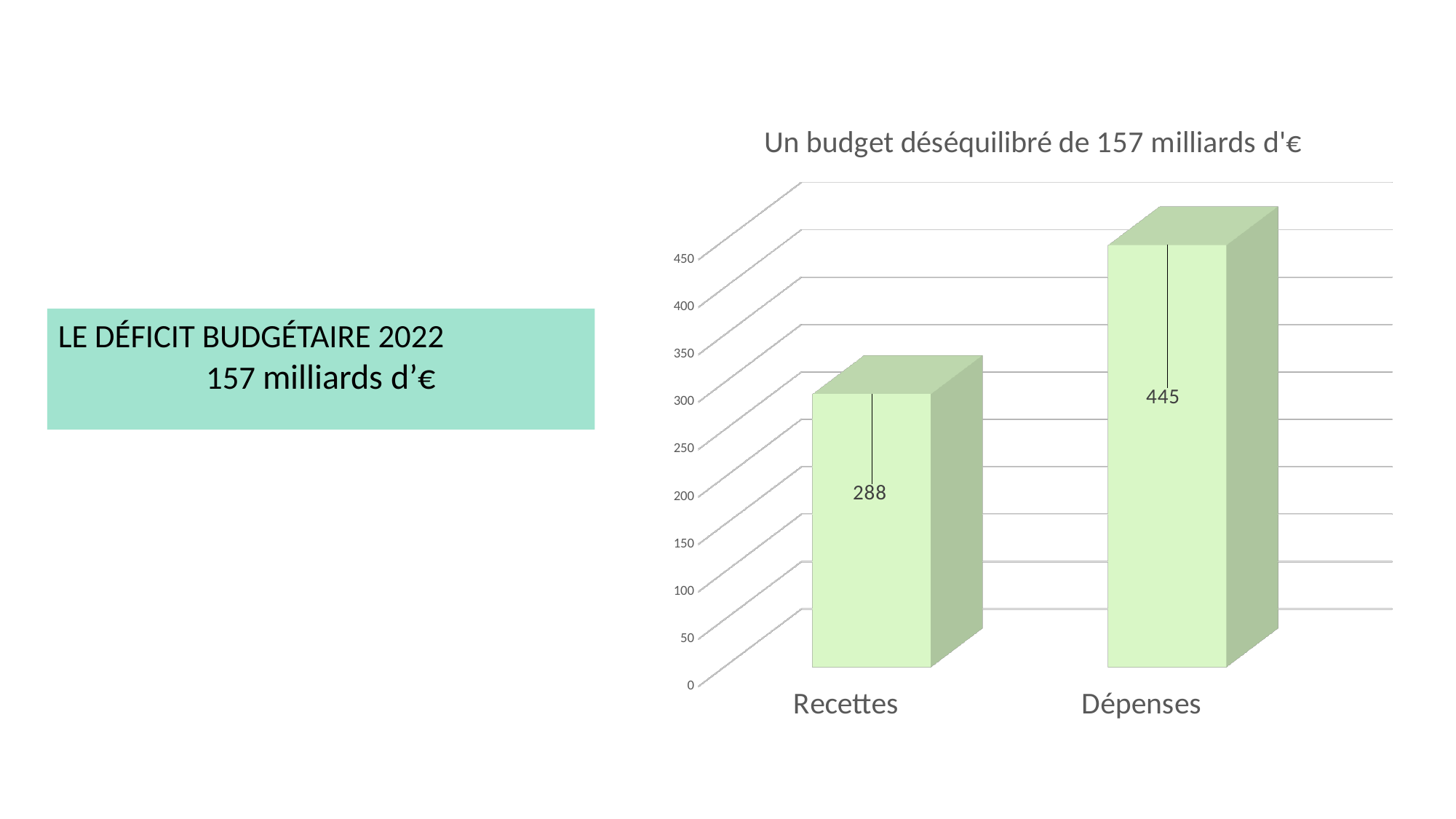

[unsupported chart]

LE déficit budgétaire 2022
157 milliards d’€